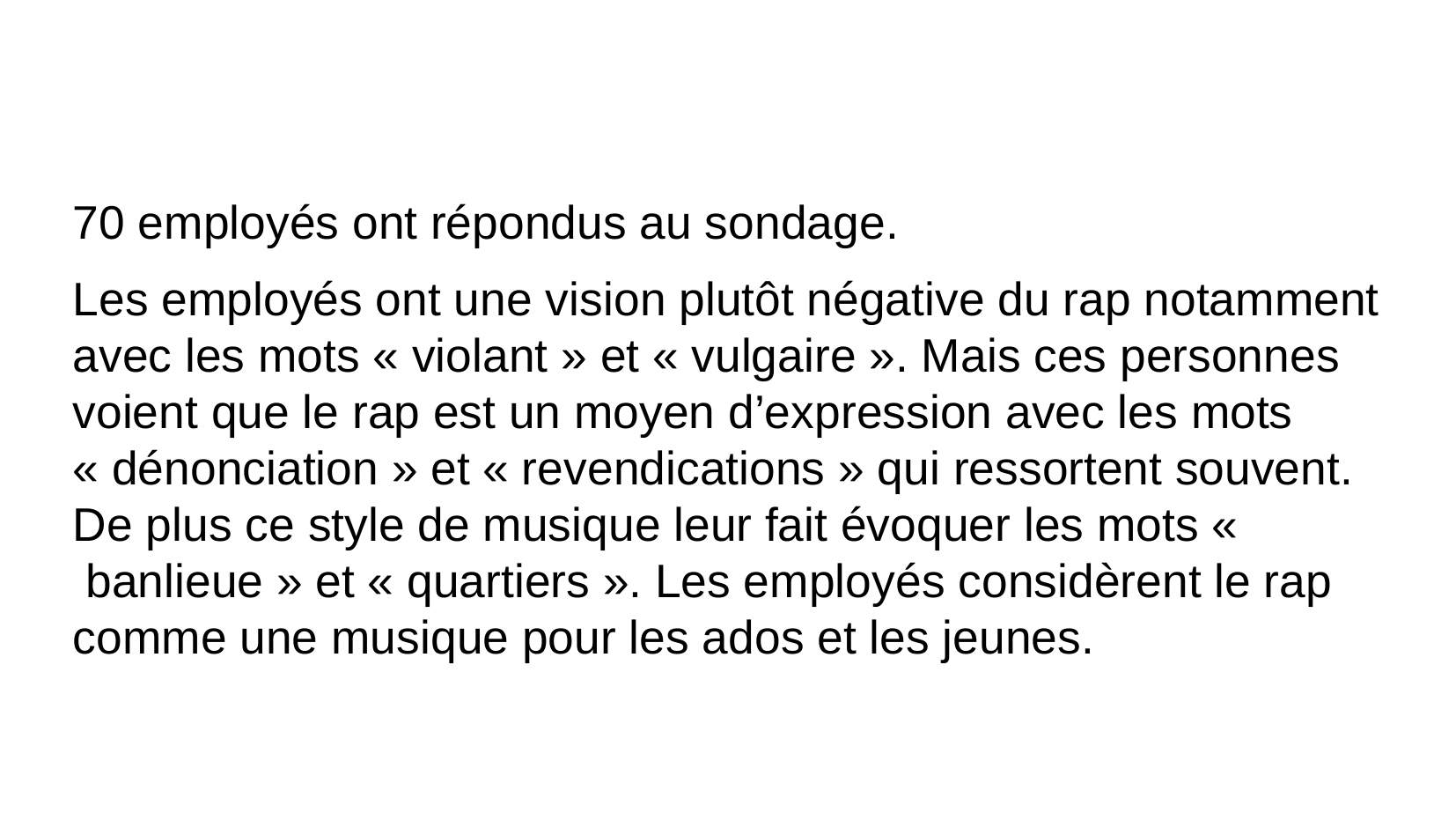

70 employés ont répondus au sondage.
Les employés ont une vision plutôt négative du rap notamment avec les mots « violant » et « vulgaire ». Mais ces personnes voient que le rap est un moyen d’expression avec les mots « dénonciation » et « revendications » qui ressortent souvent. De plus ce style de musique leur fait évoquer les mots «  banlieue » et « quartiers ». Les employés considèrent le rap comme une musique pour les ados et les jeunes.